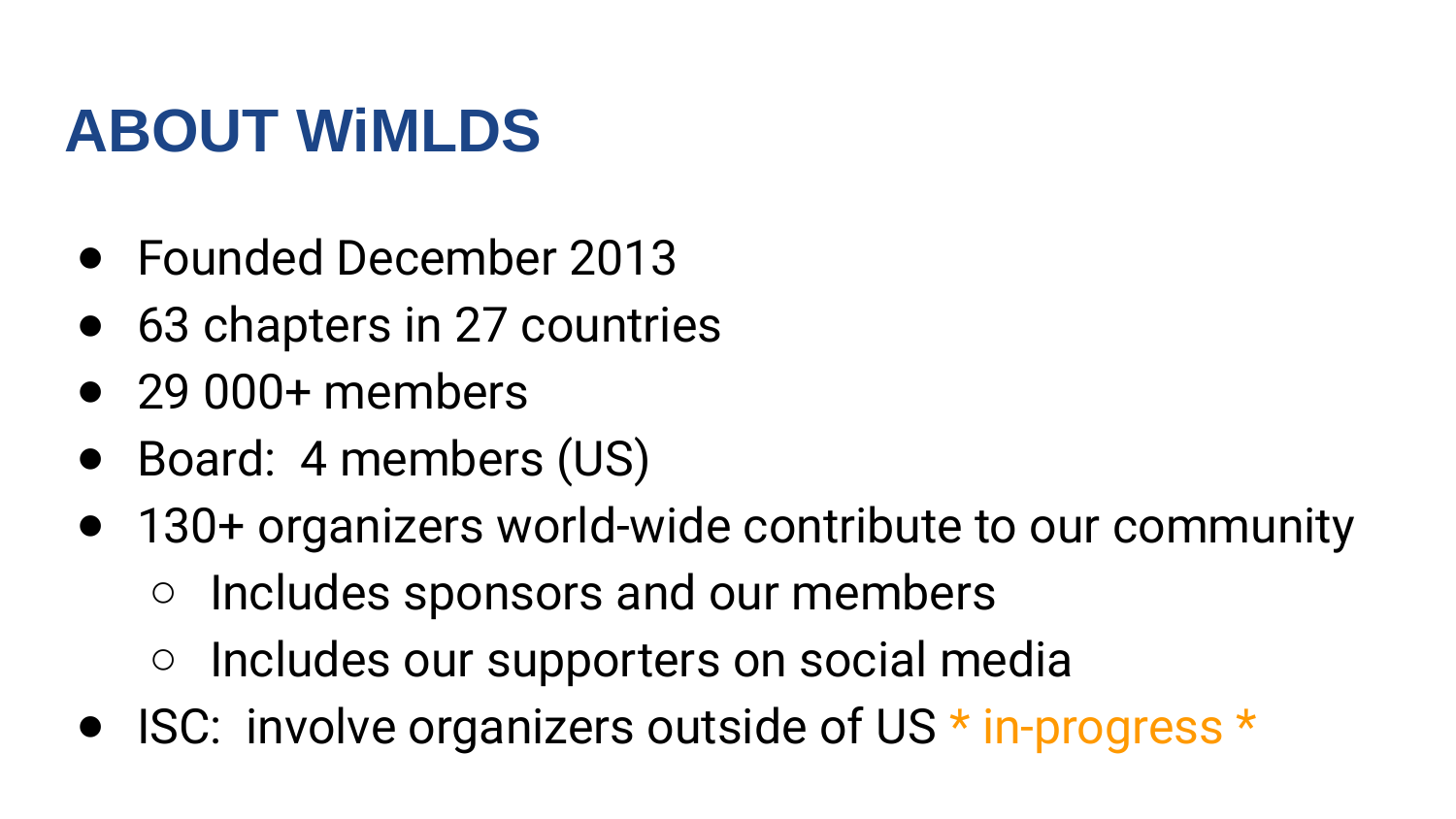

# ABOUT WiMLDS

Founded December 2013
63 chapters in 27 countries
29 000+ members
Board:  4 members (US)
130+ organizers world-wide contribute to our community
Includes sponsors and our members
Includes our supporters on social media
ISC:  involve organizers outside of US * in-progress *